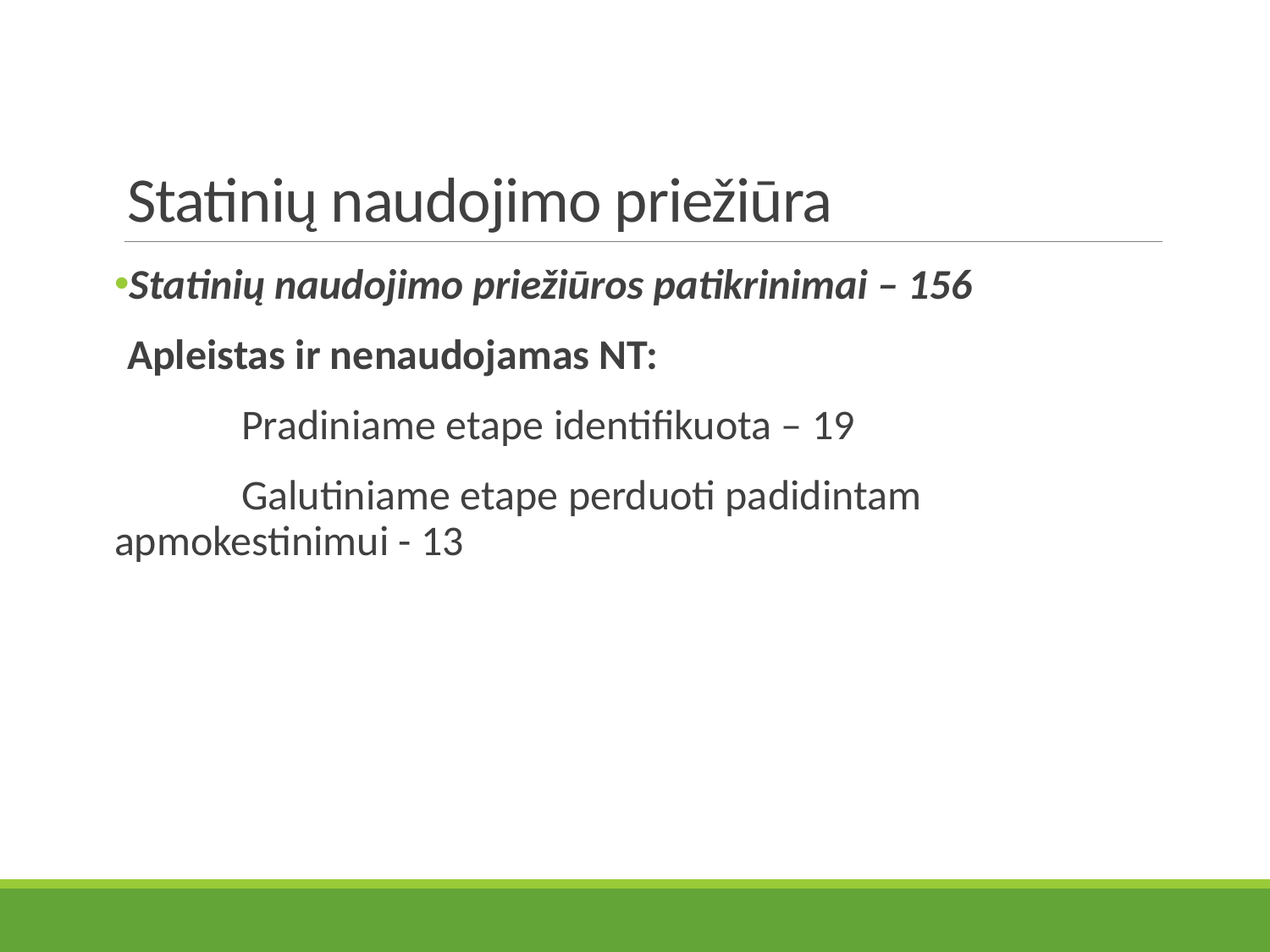

# Statinių naudojimo priežiūra
Statinių naudojimo priežiūros patikrinimai – 156
Apleistas ir nenaudojamas NT:
	Pradiniame etape identifikuota – 19
	Galutiniame etape perduoti padidintam apmokestinimui - 13